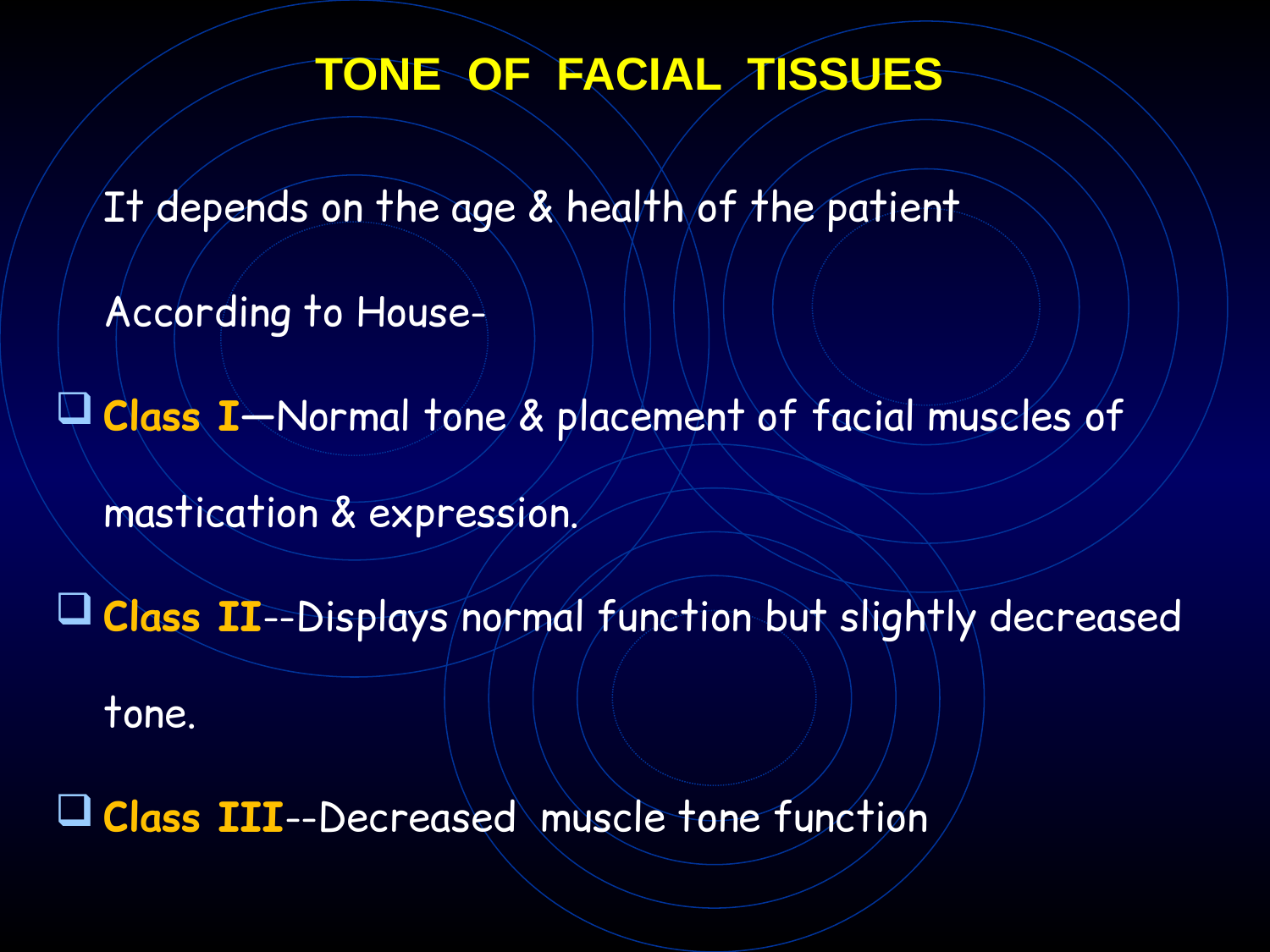

# TONE  OF  FACIAL  TISSUES
    It depends on the age & health of the patient
    According to House-
Class I—Normal tone & placement of facial muscles of mastication & expression.
Class II--Displays normal function but slightly decreased tone.
Class III--Decreased  muscle tone function